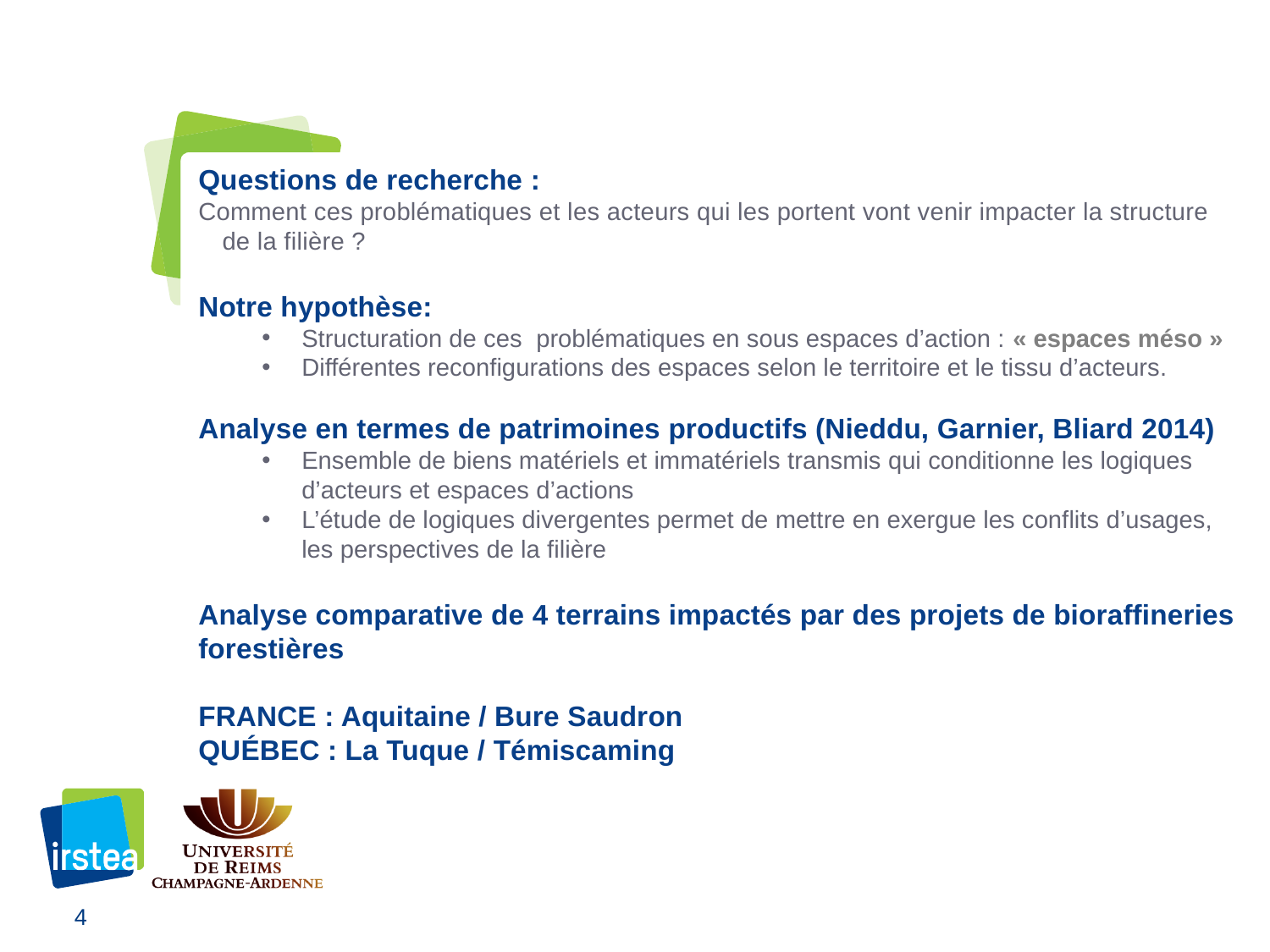

Questions de recherche :
Comment ces problématiques et les acteurs qui les portent vont venir impacter la structure de la filière ?

Notre hypothèse:
Structuration de ces  problématiques en sous espaces d’action : « espaces méso »
Différentes reconfigurations des espaces selon le territoire et le tissu d’acteurs.

Analyse en termes de patrimoines productifs (Nieddu, Garnier, Bliard 2014)
Ensemble de biens matériels et immatériels transmis qui conditionne les logiques d’acteurs et espaces d’actions
L’étude de logiques divergentes permet de mettre en exergue les conflits d’usages, les perspectives de la filière

Analyse comparative de 4 terrains impactés par des projets de bioraffineries forestières
FRANCE : Aquitaine / Bure Saudron
QUÉBEC : La Tuque / Témiscaming